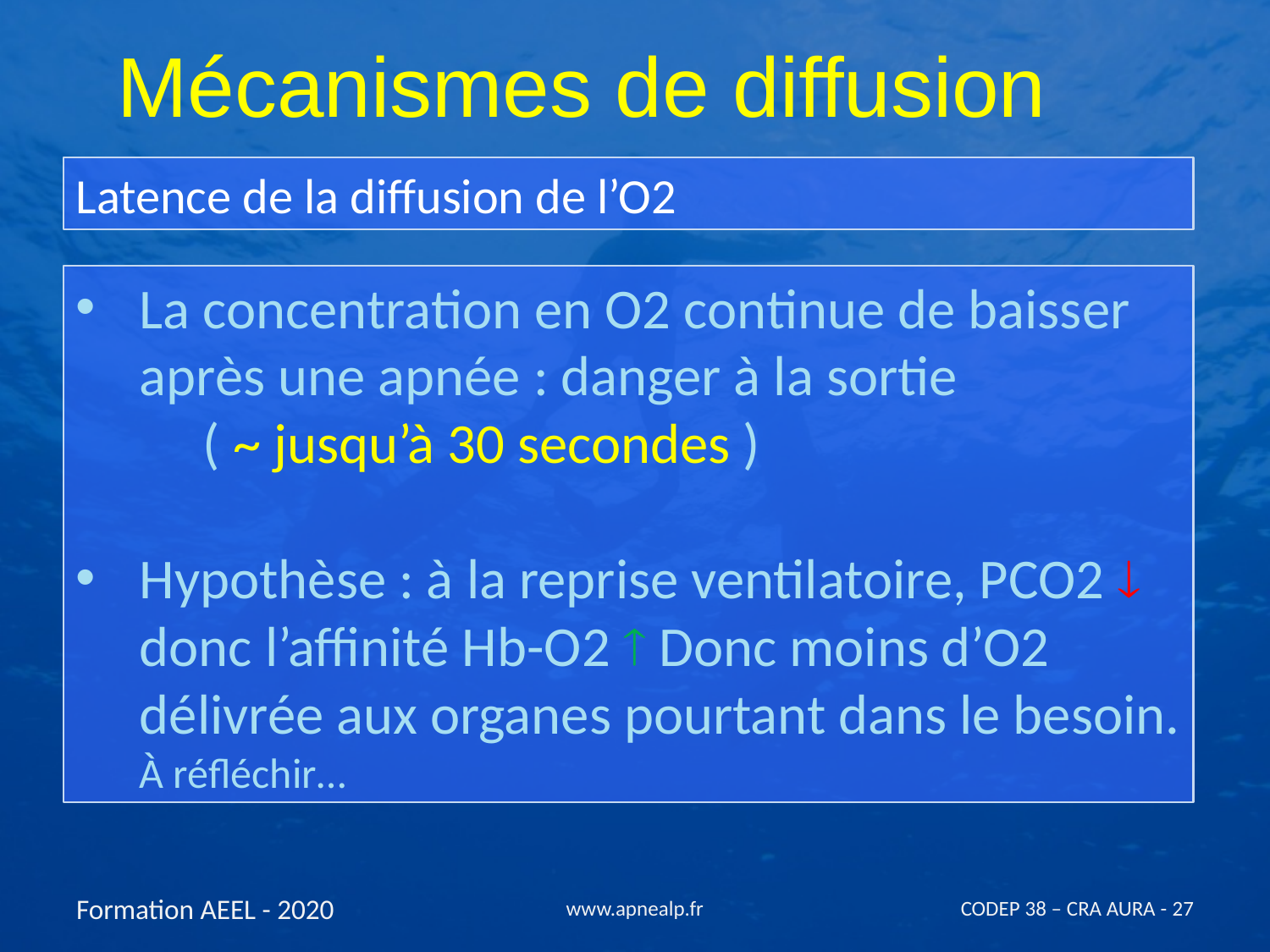

Mécanismes de diffusion
Latence de la diffusion de l’O2
La concentration en O2 continue de baisser après une apnée : danger à la sortie
	( ~ jusqu’à 30 secondes )

Hypothèse : à la reprise ventilatoire, PCO2 ↓ donc l’affinité Hb-O2 ↑ Donc moins d’O2 délivrée aux organes pourtant dans le besoin. À réfléchir…
Formation AEEL - 2020
www.apnealp.fr
CODEP 38 – CRA AURA - 27